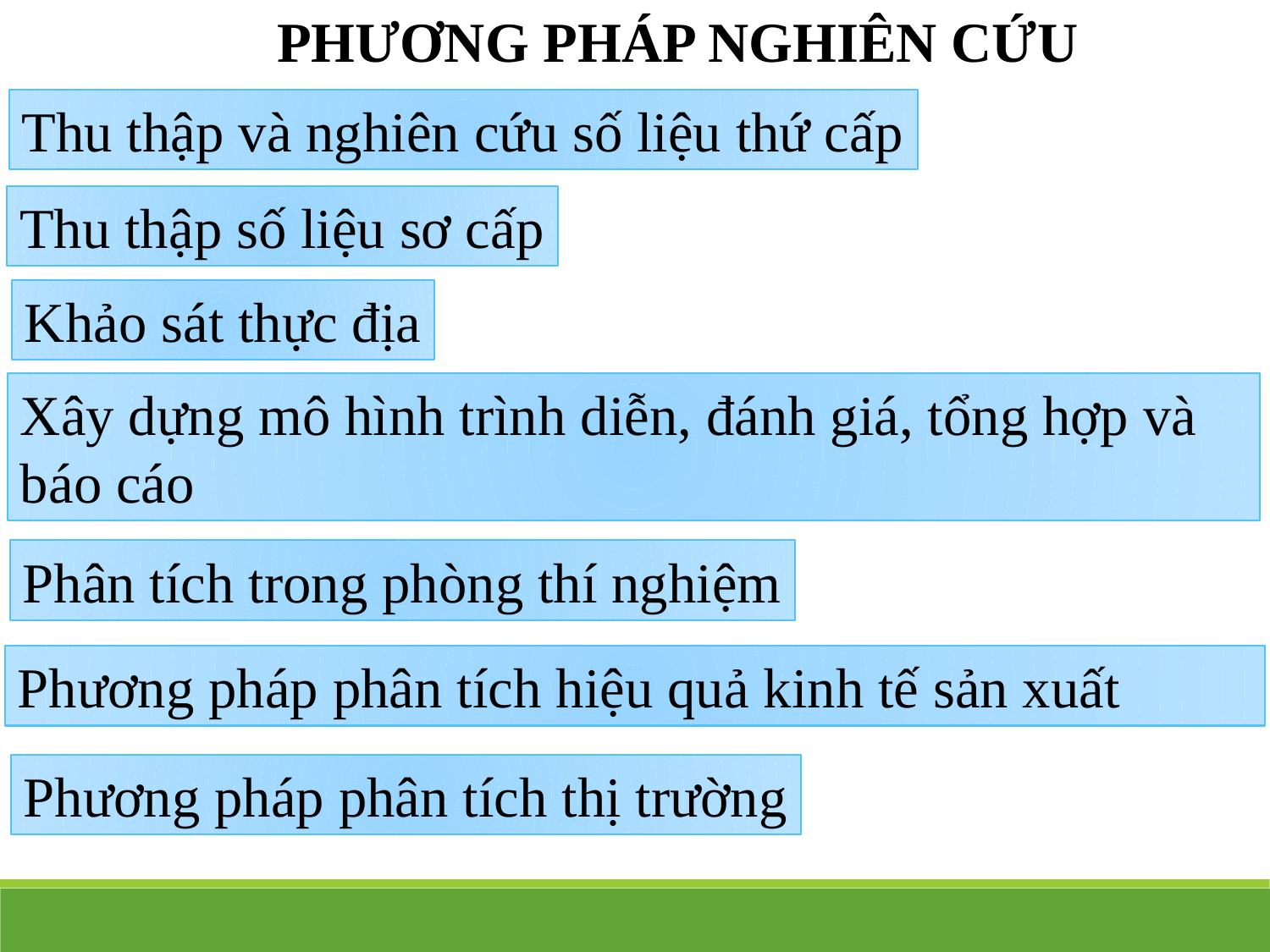

PHƯƠNG PHÁP NGHIÊN CỨU
Thu thập và nghiên cứu số liệu thứ cấp
Thu thập số liệu sơ cấp
Khảo sát thực địa
Xây dựng mô hình trình diễn, đánh giá, tổng hợp và báo cáo
Phân tích trong phòng thí nghiệm
Phương pháp phân tích hiệu quả kinh tế sản xuất
Phương pháp phân tích thị trường